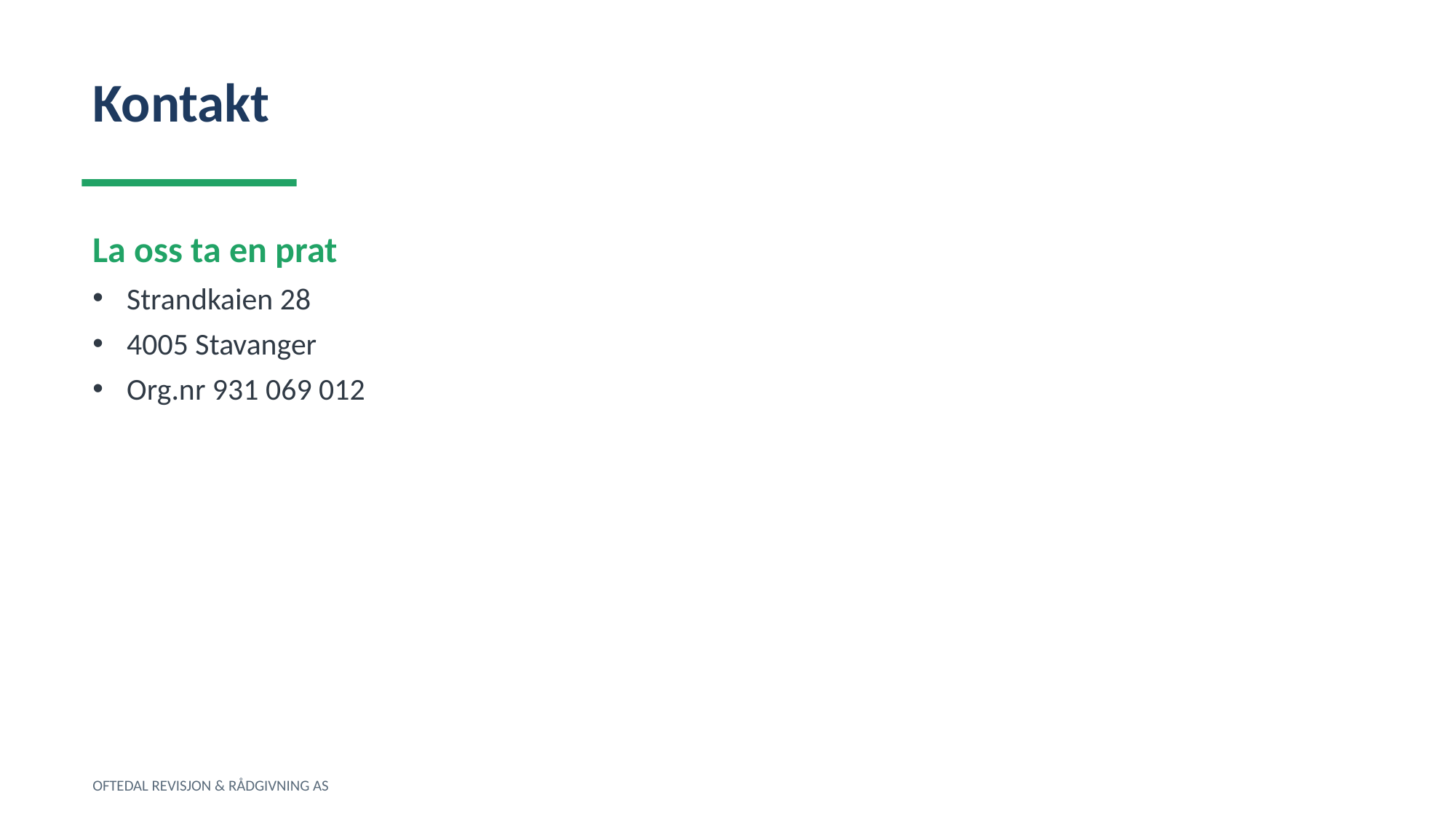

Kontakt

La oss ta en prat
Strandkaien 28
4005 Stavanger
Org.nr 931 069 012
OFTEDAL REVISJON & RÅDGIVNING AS